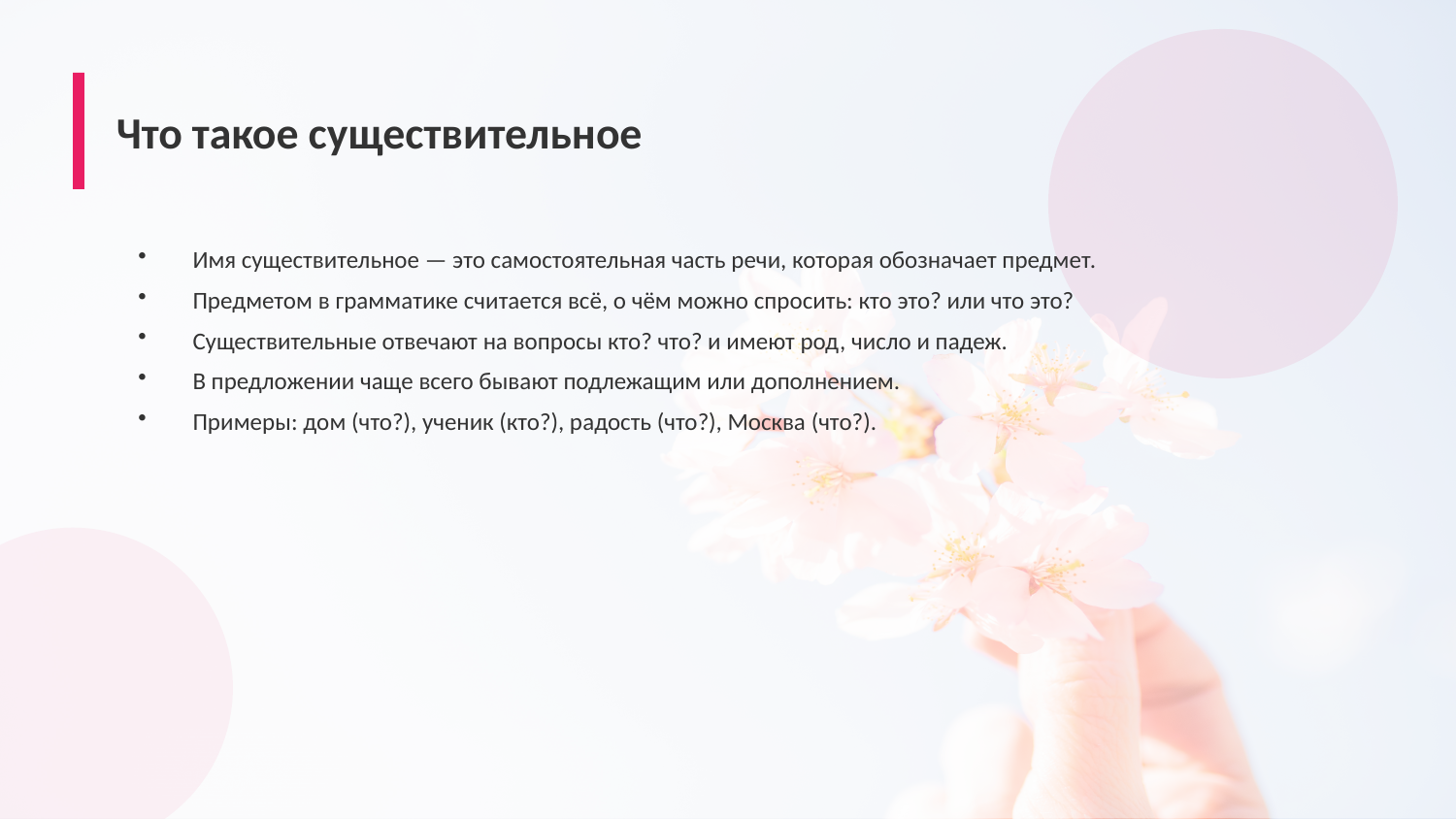

Что такое существительное
Имя существительное — это самостоятельная часть речи, которая обозначает предмет.
Предметом в грамматике считается всё, о чём можно спросить: кто это? или что это?
Существительные отвечают на вопросы кто? что? и имеют род, число и падеж.
В предложении чаще всего бывают подлежащим или дополнением.
Примеры: дом (что?), ученик (кто?), радость (что?), Москва (что?).